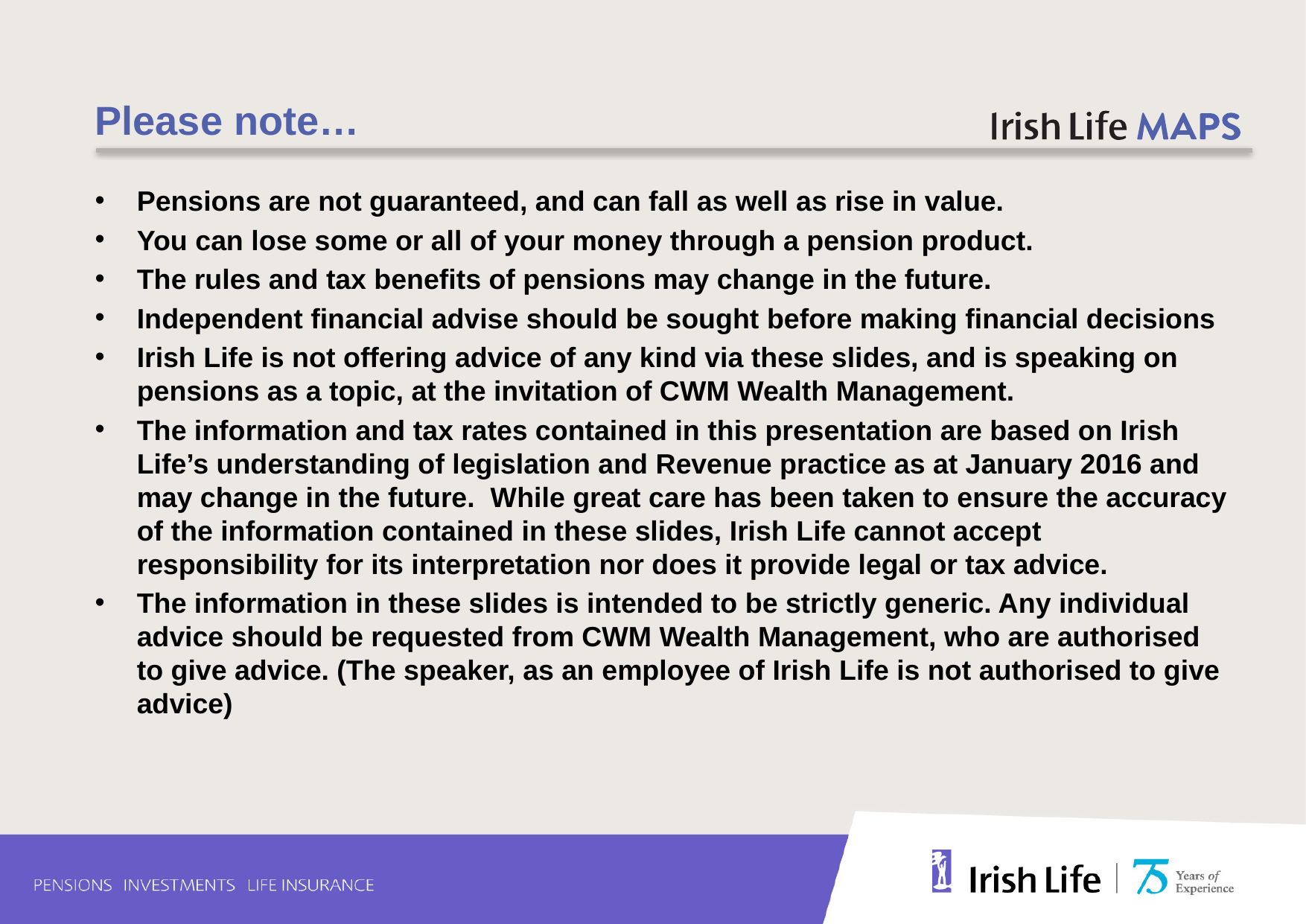

Please note…
Pensions are not guaranteed, and can fall as well as rise in value.
You can lose some or all of your money through a pension product.
The rules and tax benefits of pensions may change in the future.
Independent financial advise should be sought before making financial decisions
Irish Life is not offering advice of any kind via these slides, and is speaking on pensions as a topic, at the invitation of CWM Wealth Management.
The information and tax rates contained in this presentation are based on Irish Life’s understanding of legislation and Revenue practice as at January 2016 and may change in the future.  While great care has been taken to ensure the accuracy of the information contained in these slides, Irish Life cannot accept responsibility for its interpretation nor does it provide legal or tax advice.
The information in these slides is intended to be strictly generic. Any individual advice should be requested from CWM Wealth Management, who are authorised to give advice. (The speaker, as an employee of Irish Life is not authorised to give advice)